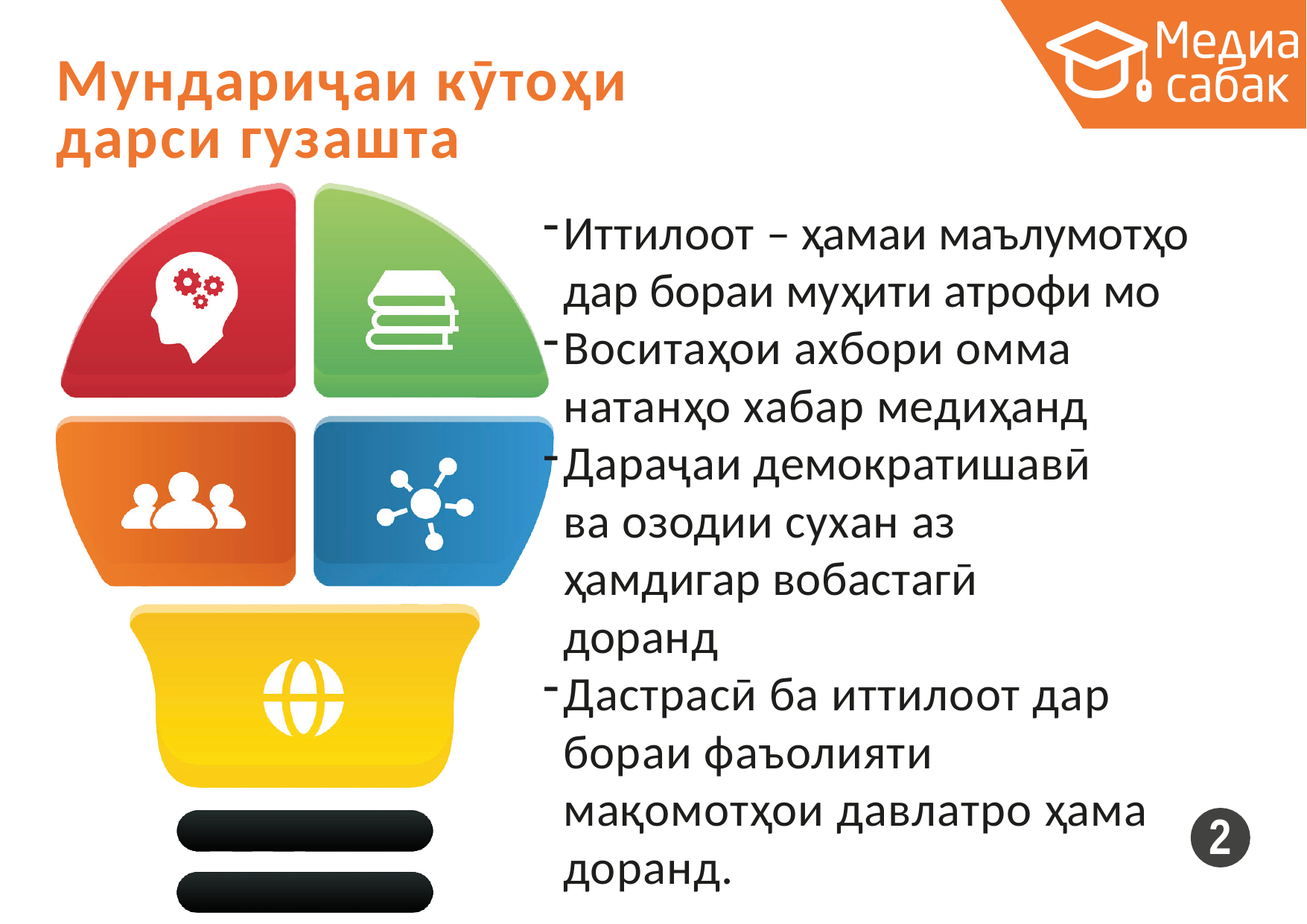

# Мундариҷаи кӯтоҳи дарси гузашта

Иттилоот – ҳамаи маълумотҳо дар бораи муҳити атрофи мо
Воситаҳои ахбори омма натанҳо хабар медиҳанд
Дараҷаи демократишавӣ ва озодии сухан аз ҳамдигар вобастагӣ доранд
Дастрасӣ ба иттилоот дар бораи фаъолияти мақомотҳои давлатро ҳама доранд.
2